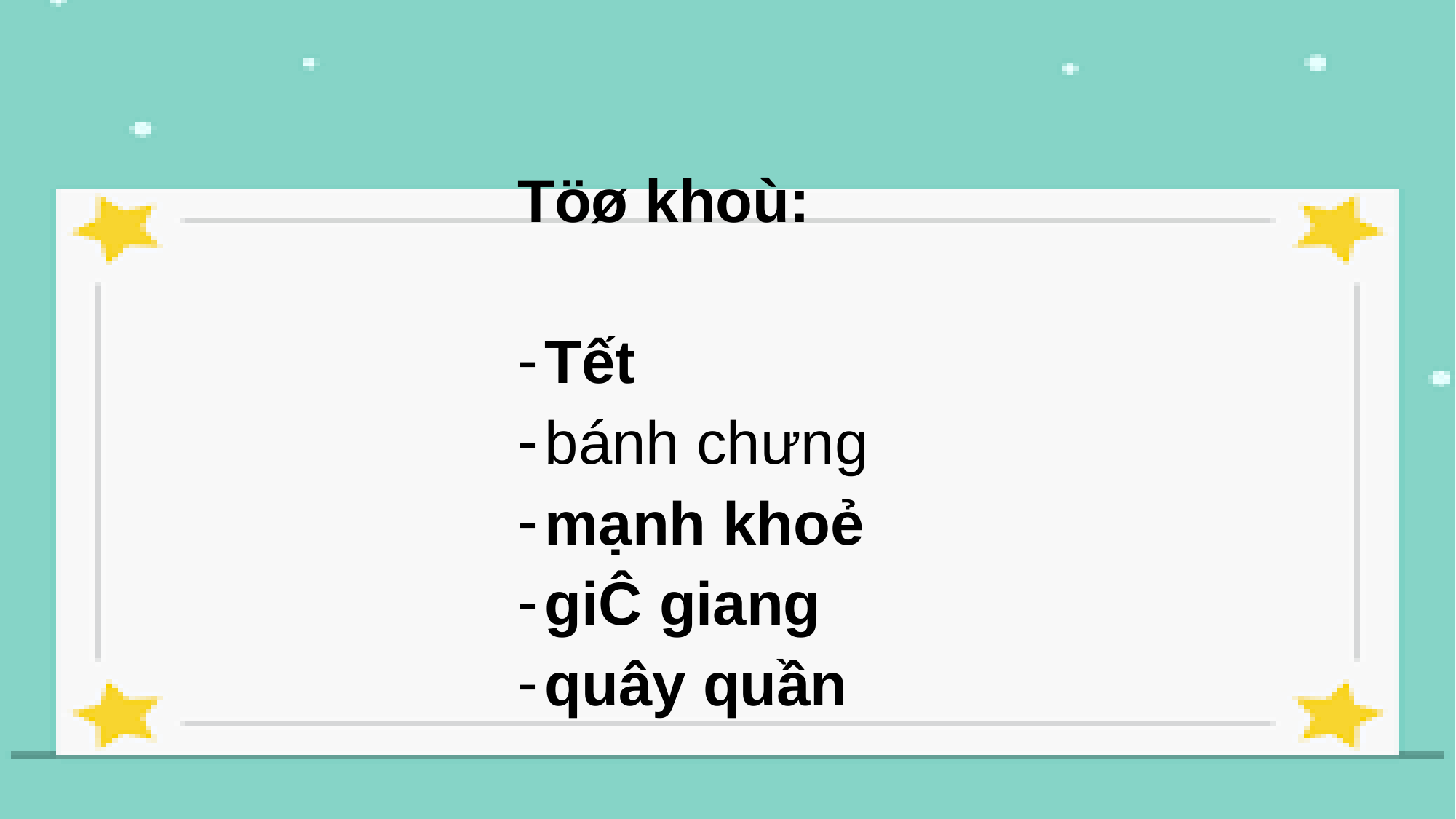

Töø khoù:

Tết
bánh chưng
mạnh khoẻ
giĈ giang
quây quần